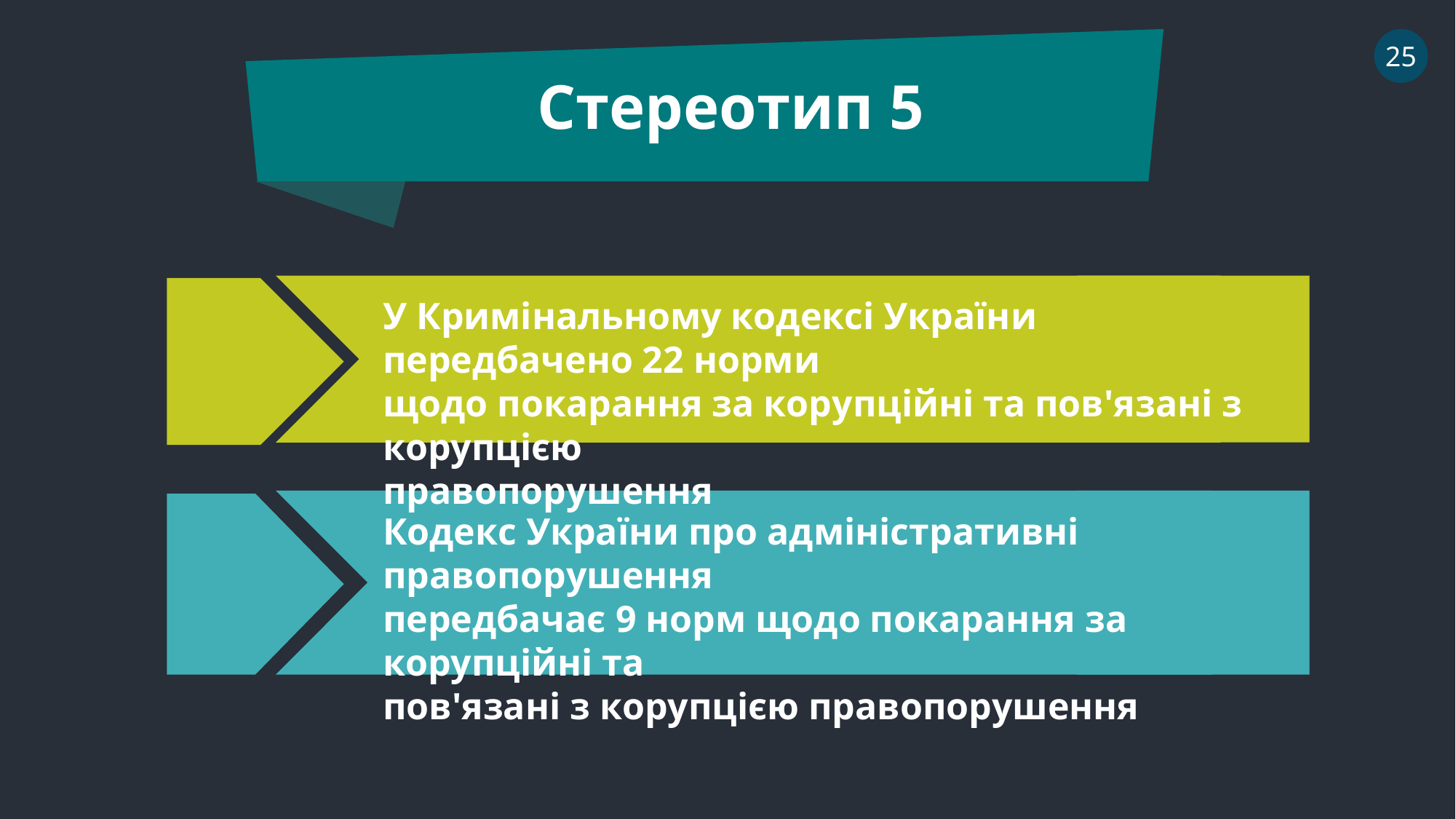

25
Стереотип 5

У Кримінальному кодексі України передбачено 22 норми
щодо покарання за корупційні та пов'язані з корупцією
правопорушення

Кодекс України про адміністративні правопорушення
передбачає 9 норм щодо покарання за корупційні та
пов'язані з корупцією правопорушення